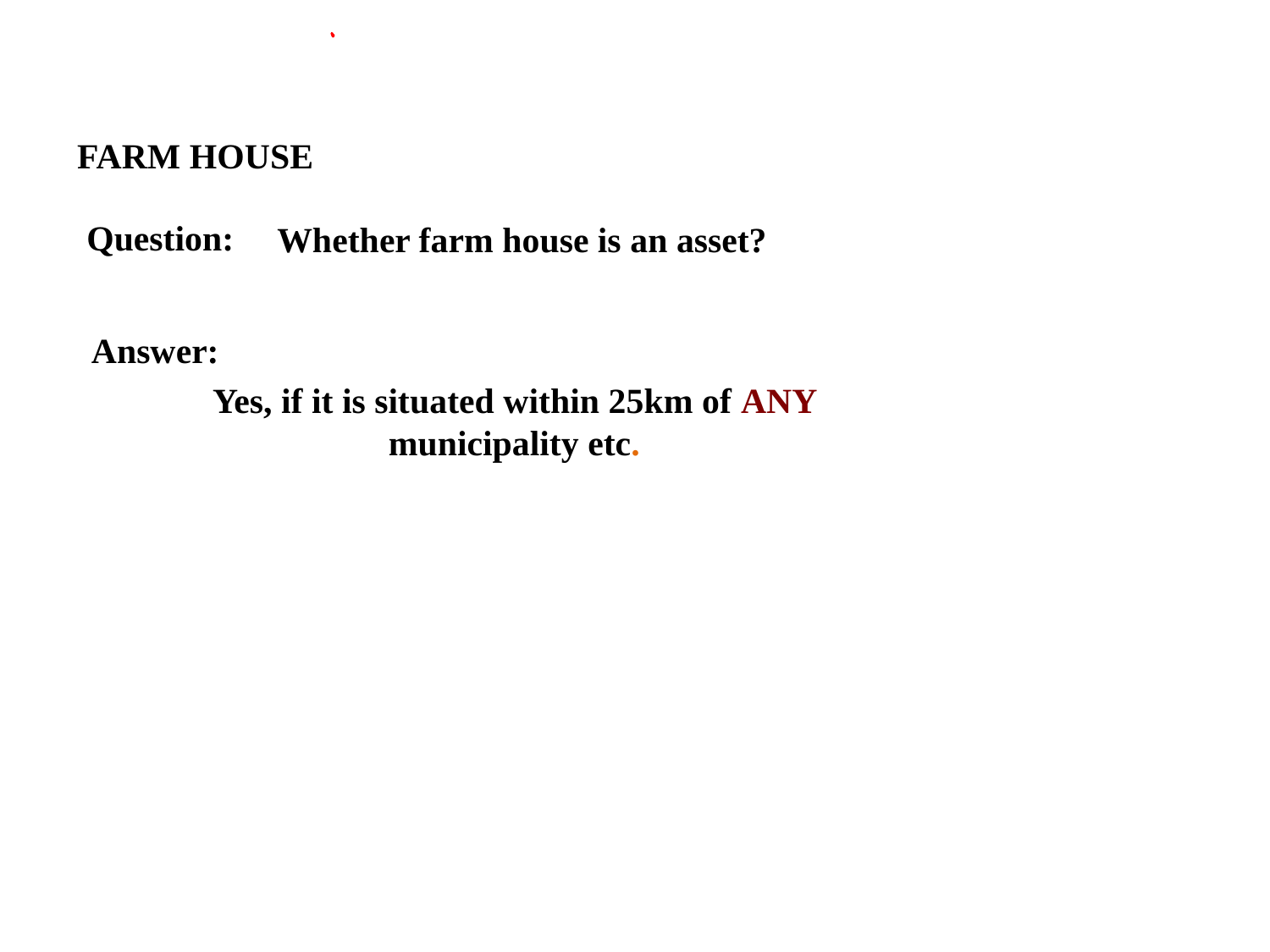

FARM HOUSE
Question:
Whether farm house is an asset?
Answer:
Yes, if it is situated within 25km of ANY municipality etc.